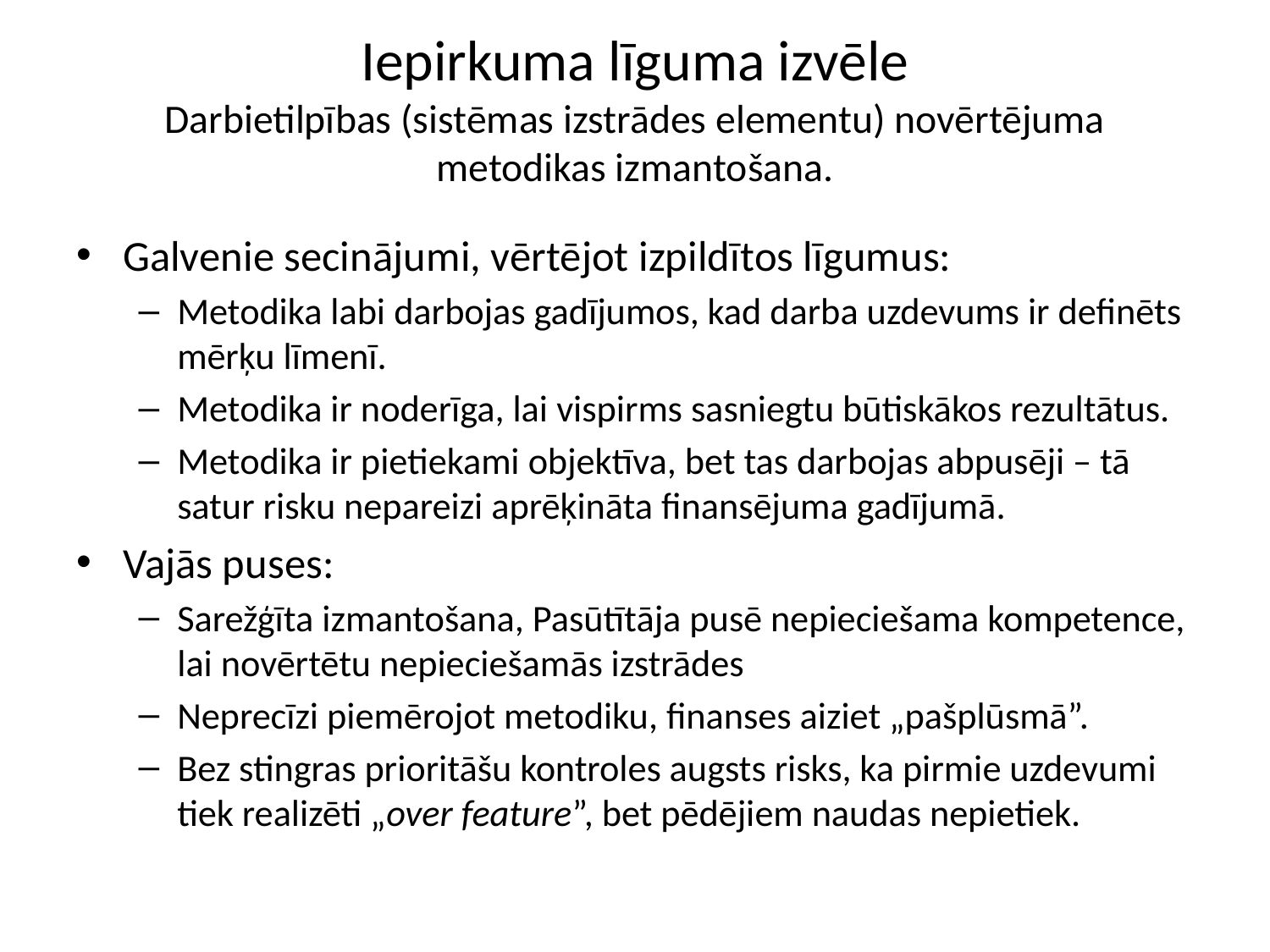

# Iepirkuma līguma izvēle Darbietilpības (sistēmas izstrādes elementu) novērtējuma metodikas izmantošana.
Galvenie secinājumi, vērtējot izpildītos līgumus:
Metodika labi darbojas gadījumos, kad darba uzdevums ir definēts mērķu līmenī.
Metodika ir noderīga, lai vispirms sasniegtu būtiskākos rezultātus.
Metodika ir pietiekami objektīva, bet tas darbojas abpusēji – tā satur risku nepareizi aprēķināta finansējuma gadījumā.
Vajās puses:
Sarežģīta izmantošana, Pasūtītāja pusē nepieciešama kompetence, lai novērtētu nepieciešamās izstrādes
Neprecīzi piemērojot metodiku, finanses aiziet „pašplūsmā”.
Bez stingras prioritāšu kontroles augsts risks, ka pirmie uzdevumi tiek realizēti „over feature”, bet pēdējiem naudas nepietiek.